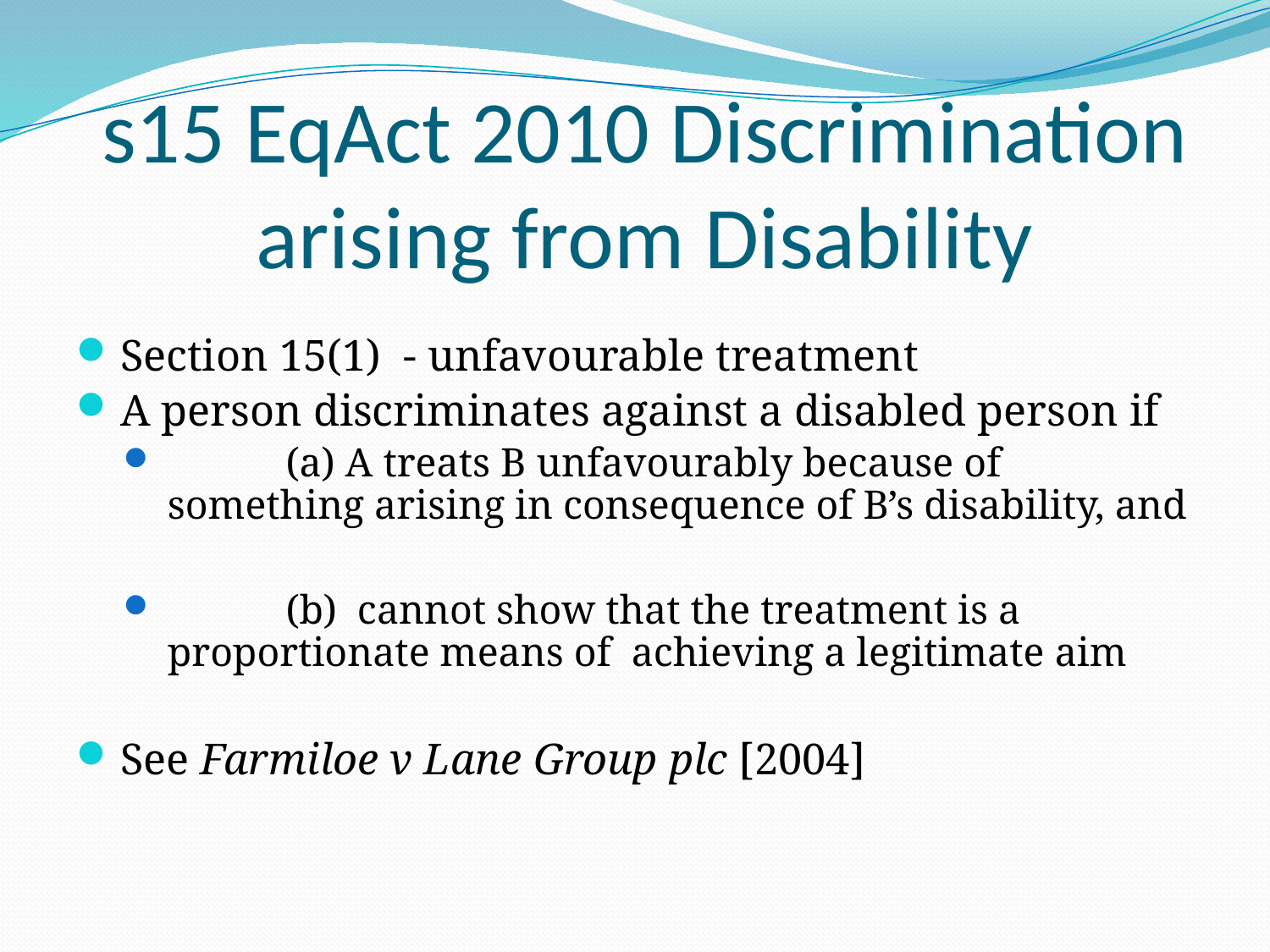

# s15 EqAct 2010 Discrimination arising from Disability

Section 15(1)  - unfavourable treatment
A person discriminates against a disabled person if
	(a) A treats B unfavourably because of something arising in consequence of B’s disability, and

	(b)  cannot show that the treatment is a proportionate means of  achieving a legitimate aim

See Farmiloe v Lane Group plc [2004]